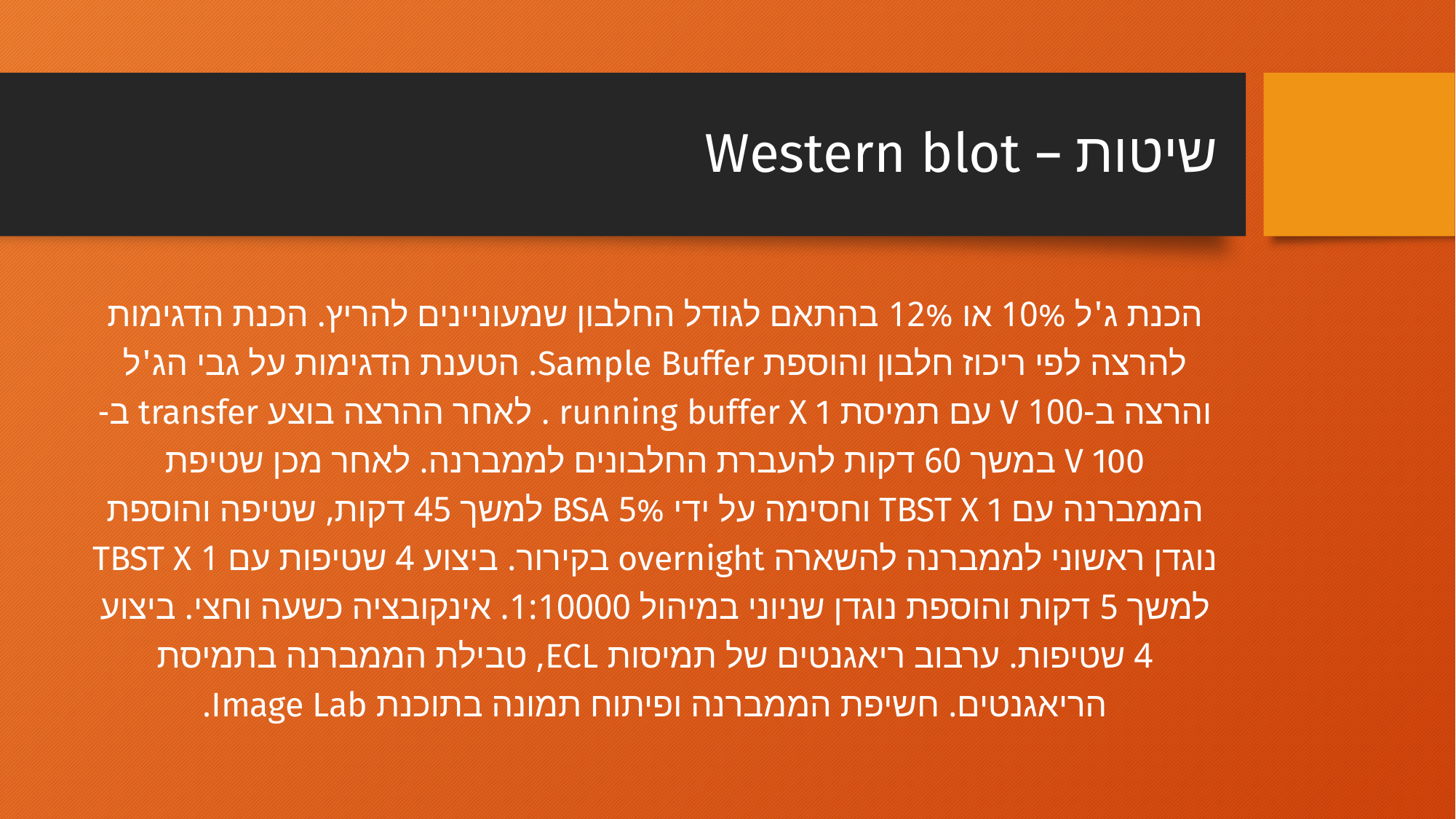

# שיטות – Western blot
הכנת ג'ל 10% או 12% בהתאם לגודל החלבון שמעוניינים להריץ. הכנת הדגימות להרצה לפי ריכוז חלבון והוספת Sample Buffer. הטענת הדגימות על גבי הג'ל והרצה ב-100 V עם תמיסת running buffer X 1 . לאחר ההרצה בוצע transfer ב- V 100 במשך 60 דקות להעברת החלבונים לממברנה. לאחר מכן שטיפת הממברנה עם TBST X 1 וחסימה על ידי 5% BSA למשך 45 דקות, שטיפה והוספת נוגדן ראשוני לממברנה להשארה overnight בקירור. ביצוע 4 שטיפות עם 1 TBST X למשך 5 דקות והוספת נוגדן שניוני במיהול 1:10000. אינקובציה כשעה וחצי. ביצוע 4 שטיפות. ערבוב ריאגנטים של תמיסות ECL, טבילת הממברנה בתמיסת הריאגנטים. חשיפת הממברנה ופיתוח תמונה בתוכנת Image Lab.